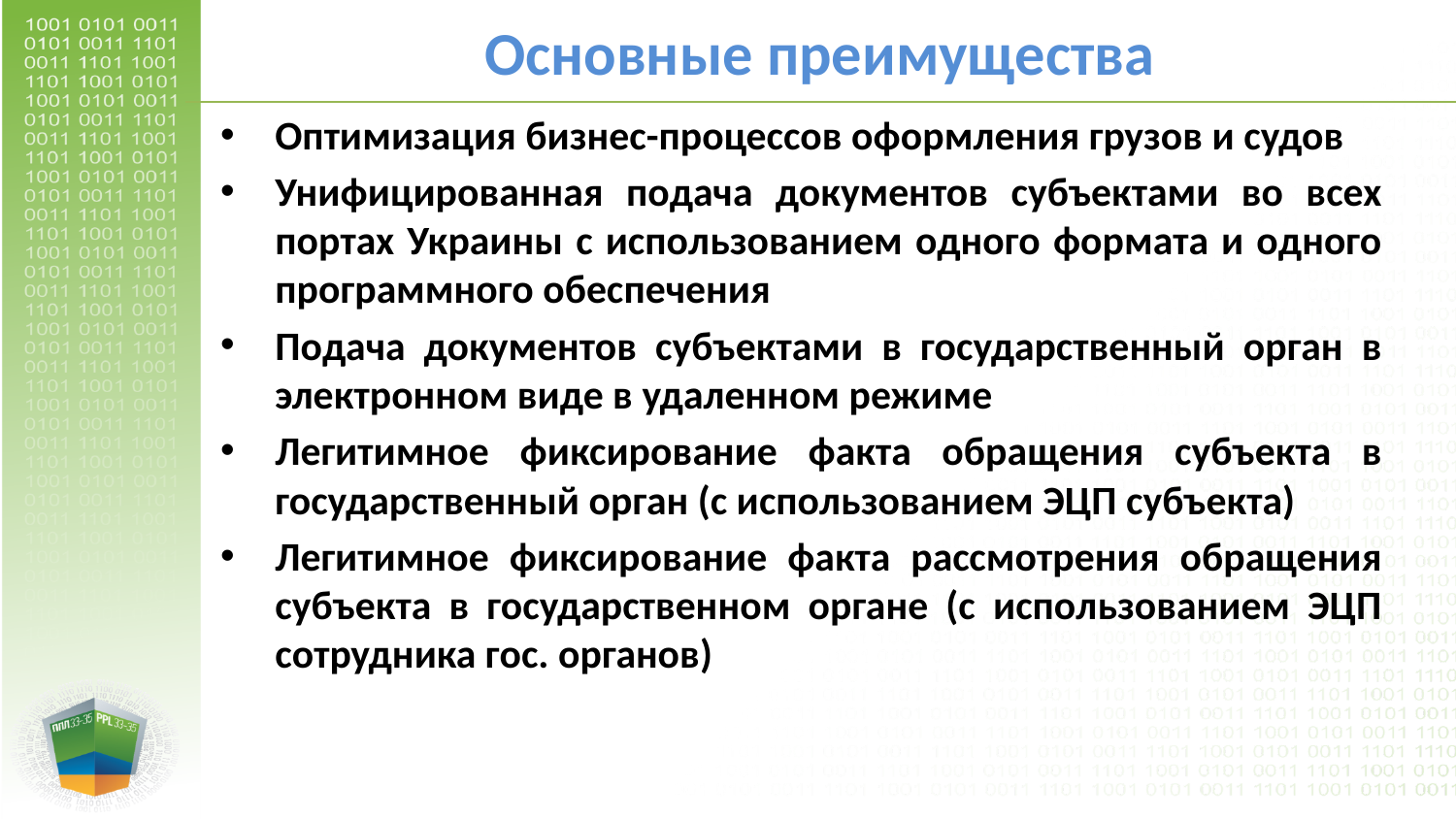

Основные преимущества
Оптимизация бизнес-процессов оформления грузов и судов
Унифицированная подача документов субъектами во всех портах Украины с использованием одного формата и одного программного обеспечения
Подача документов субъектами в государственный орган в электронном виде в удаленном режиме
Легитимное фиксирование факта обращения субъекта в государственный орган (с использованием ЭЦП субъекта)
Легитимное фиксирование факта рассмотрения обращения субъекта в государственном органе (с использованием ЭЦП сотрудника гос. органов)